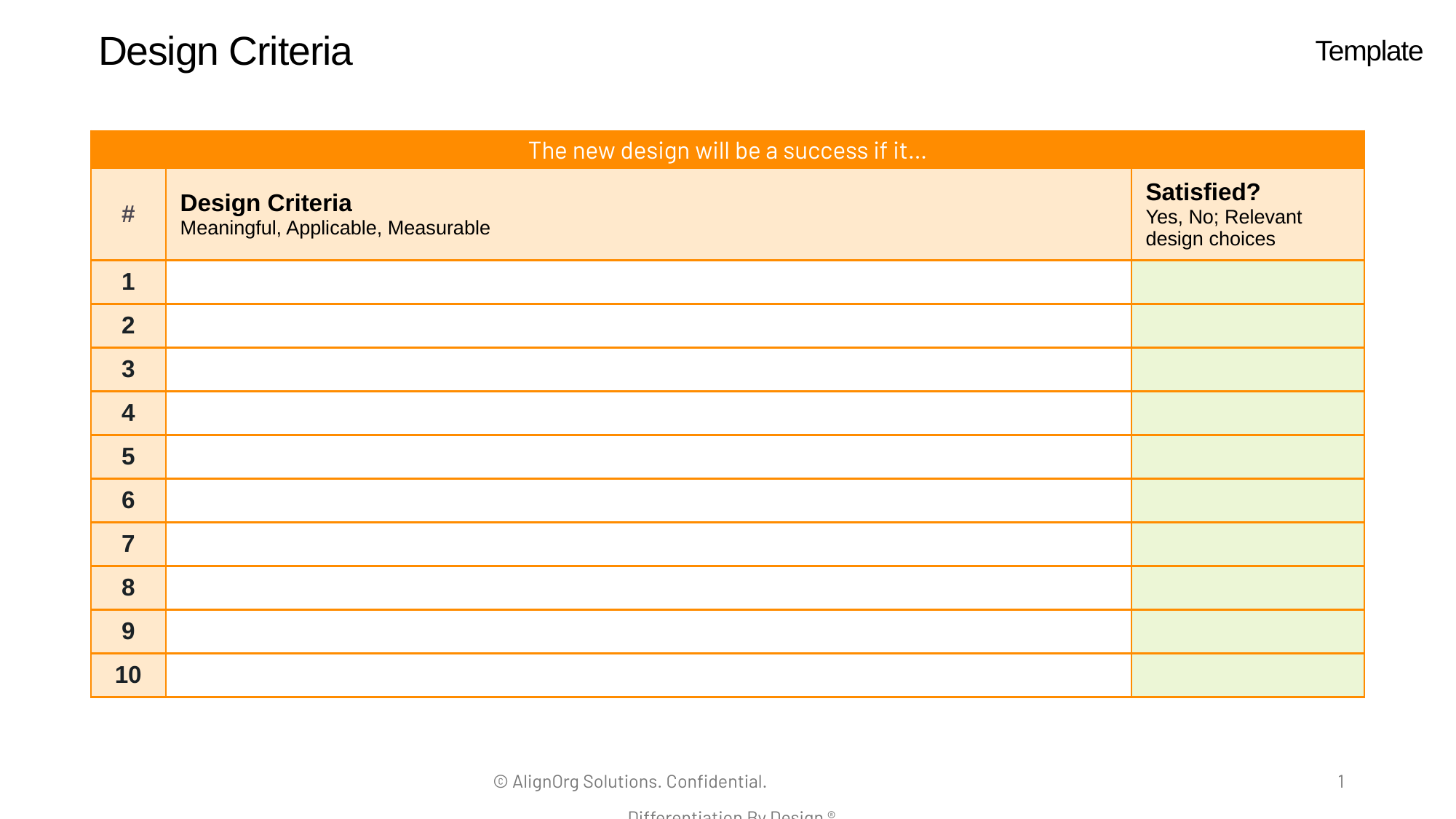

Template
# Design Criteria
| The new design will be a success if it… |  |  |
| --- | --- | --- |
| #​ | Design Criteria​ Meaningful, Applicable, Measurable​ | Satisfied?​ Yes, No; Relevant design choices​ |
| 1 |  |  |
| 2 |  |  |
| 3 |  |  |
| 4 |  |  |
| 5 |  |  |
| 6 |  |  |
| 7 |  |  |
| 8 |  |  |
| 9 |  |  |
| 10 |  |  |
©️ AlignOrg Solutions. Confidential.                                                                                                                                                                                                                           Differentiation By Design ®️
1